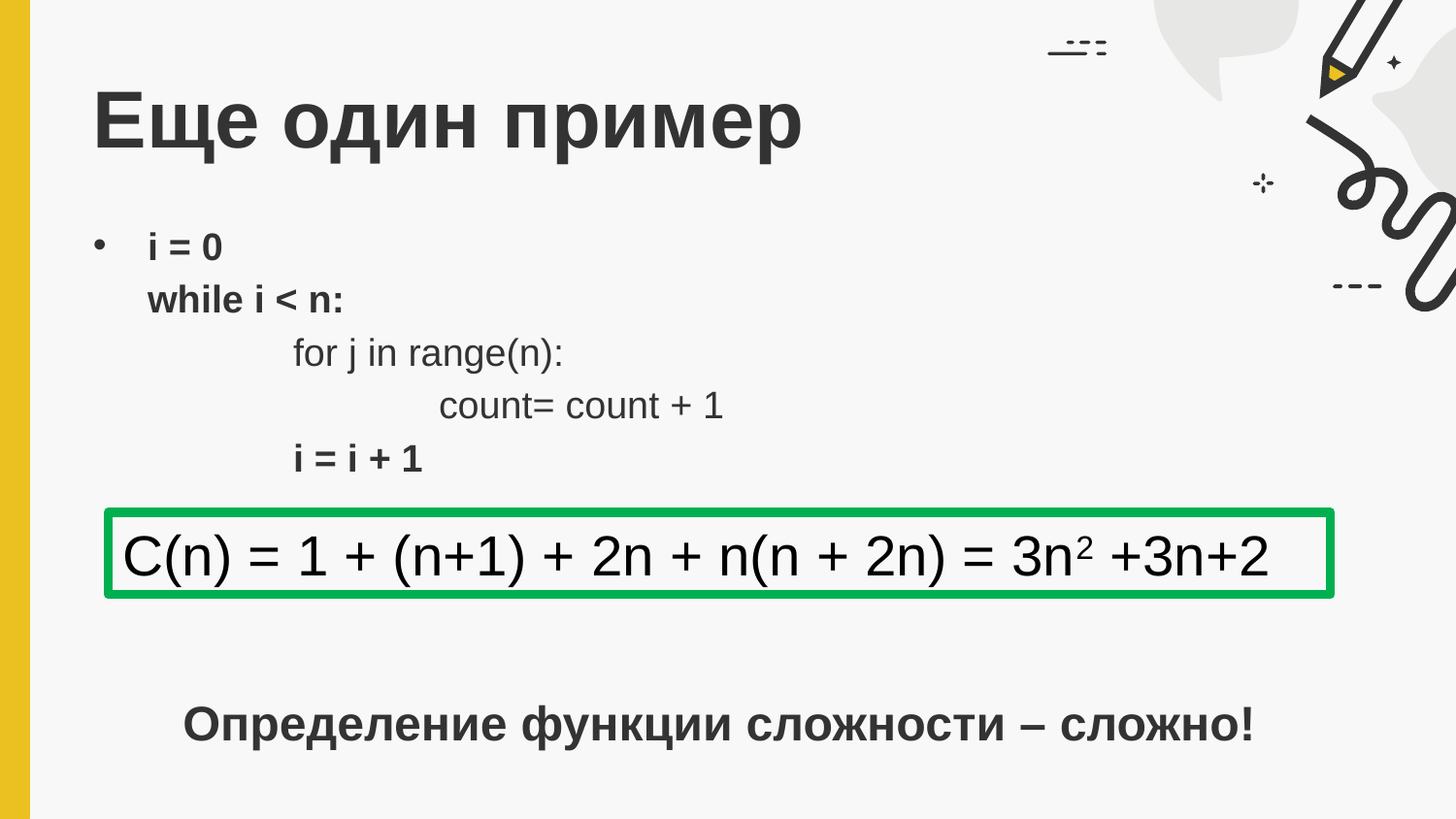

# Еще один пример

i = 0
while i < n:
	for j in range(n):
		count= count + 1
	i = i + 1
C(n) = 1 + (n+1) + 2n + n(n + 2n) = 3n2 +3n+2
Определение функции сложности – сложно!